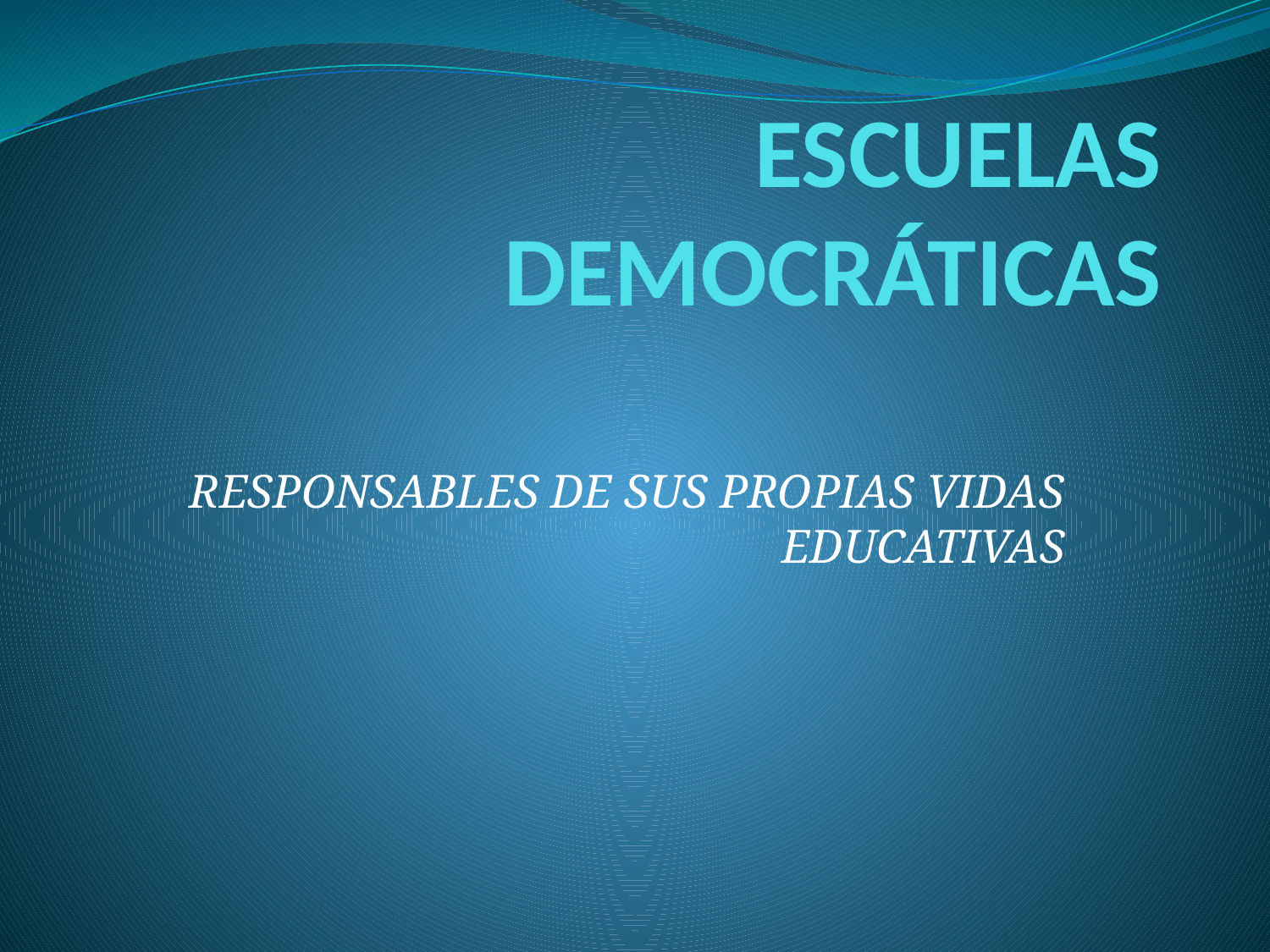

# ESCUELAS DEMOCRÁTICAS
RESPONSABLES DE SUS PROPIAS VIDAS EDUCATIVAS